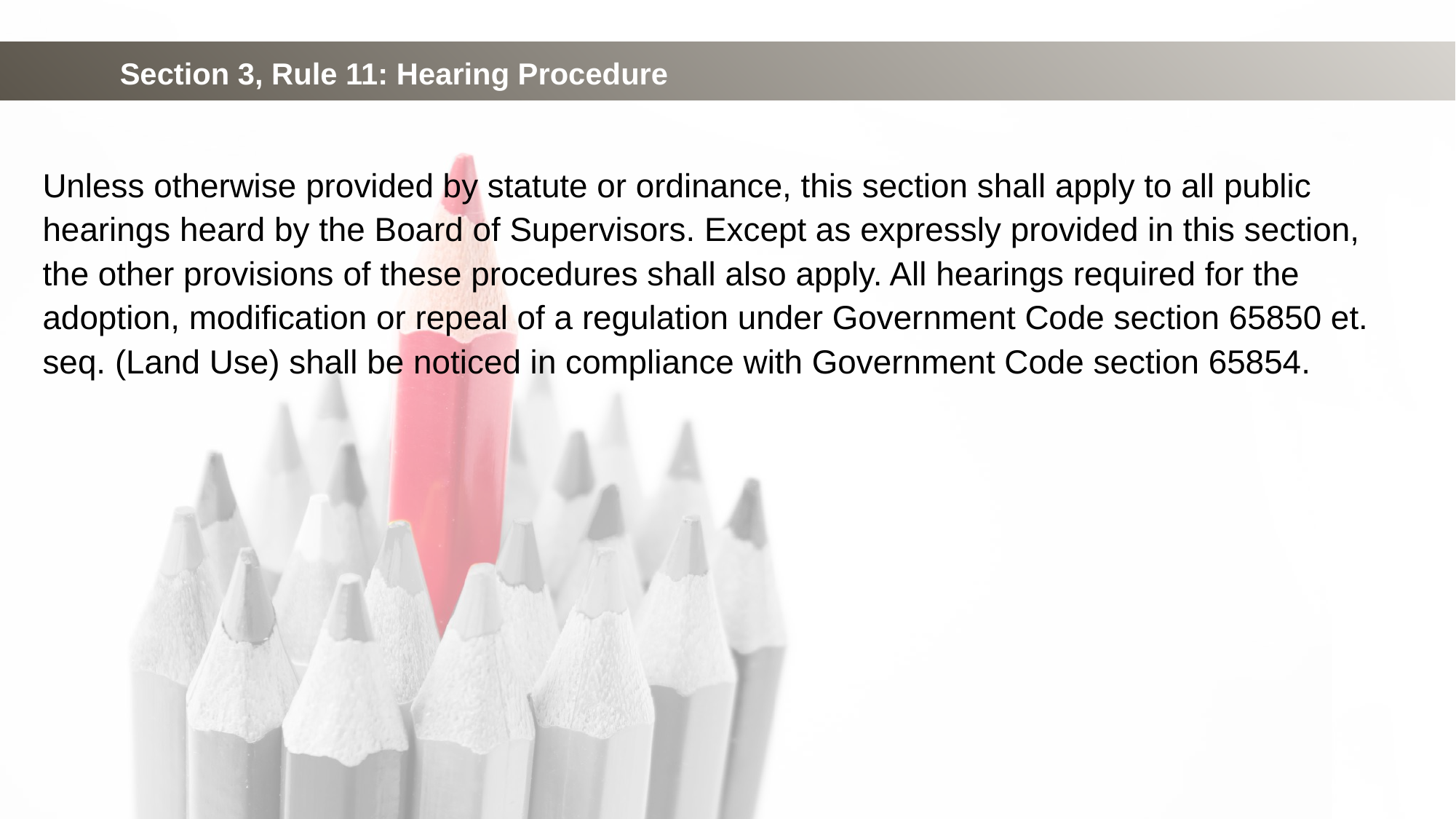

Section 3, Rule 11: Hearing Procedure
Unless otherwise provided by statute or ordinance, this section shall apply to all public hearings heard by the Board of Supervisors. Except as expressly provided in this section, the other provisions of these procedures shall also apply. All hearings required for the adoption, modification or repeal of a regulation under Government Code section 65850 et. seq. (Land Use) shall be noticed in compliance with Government Code section 65854.